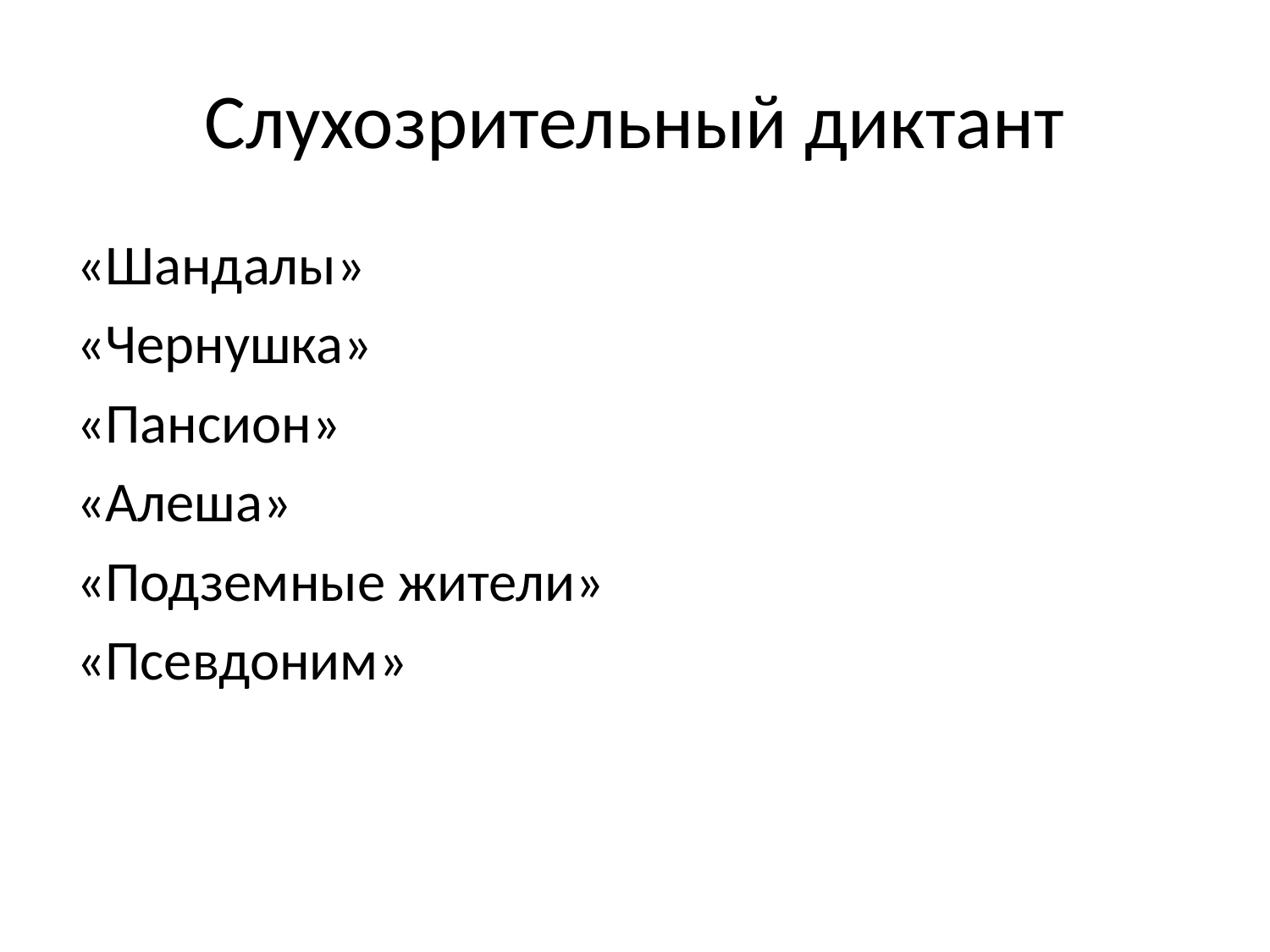

# Слухозрительный диктант
«Шандалы»
«Чернушка»
«Пансион»
«Алеша»
«Подземные жители»
«Псевдоним»